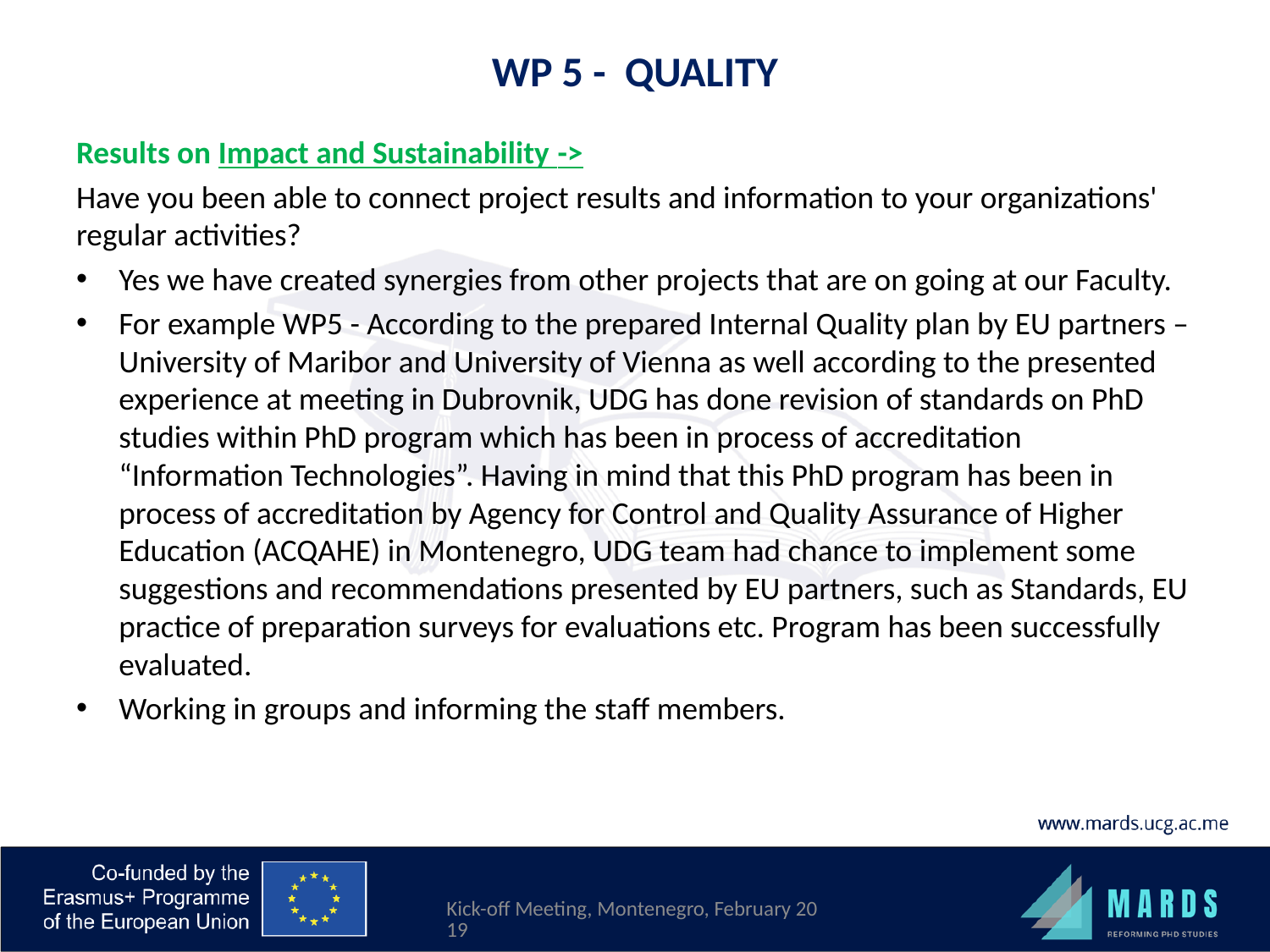

# WP 5 -  QUALITY
Results on Impact and Sustainability ->
Have you been able to connect project results and information to your organizations' regular activities?
Yes we have created synergies from other projects that are on going at our Faculty.
For example WP5 - According to the prepared Internal Quality plan by EU partners – University of Maribor and University of Vienna as well according to the presented experience at meeting in Dubrovnik, UDG has done revision of standards on PhD studies within PhD program which has been in process of accreditation “Information Technologies”. Having in mind that this PhD program has been in process of accreditation by Agency for Control and Quality Assurance of Higher Education (ACQAHE) in Montenegro, UDG team had chance to implement some suggestions and recommendations presented by EU partners, such as Standards, EU practice of preparation surveys for evaluations etc. Program has been successfully evaluated.
Working in groups and informing the staff members.

Kick-off Meeting, Montenegro, February 2019